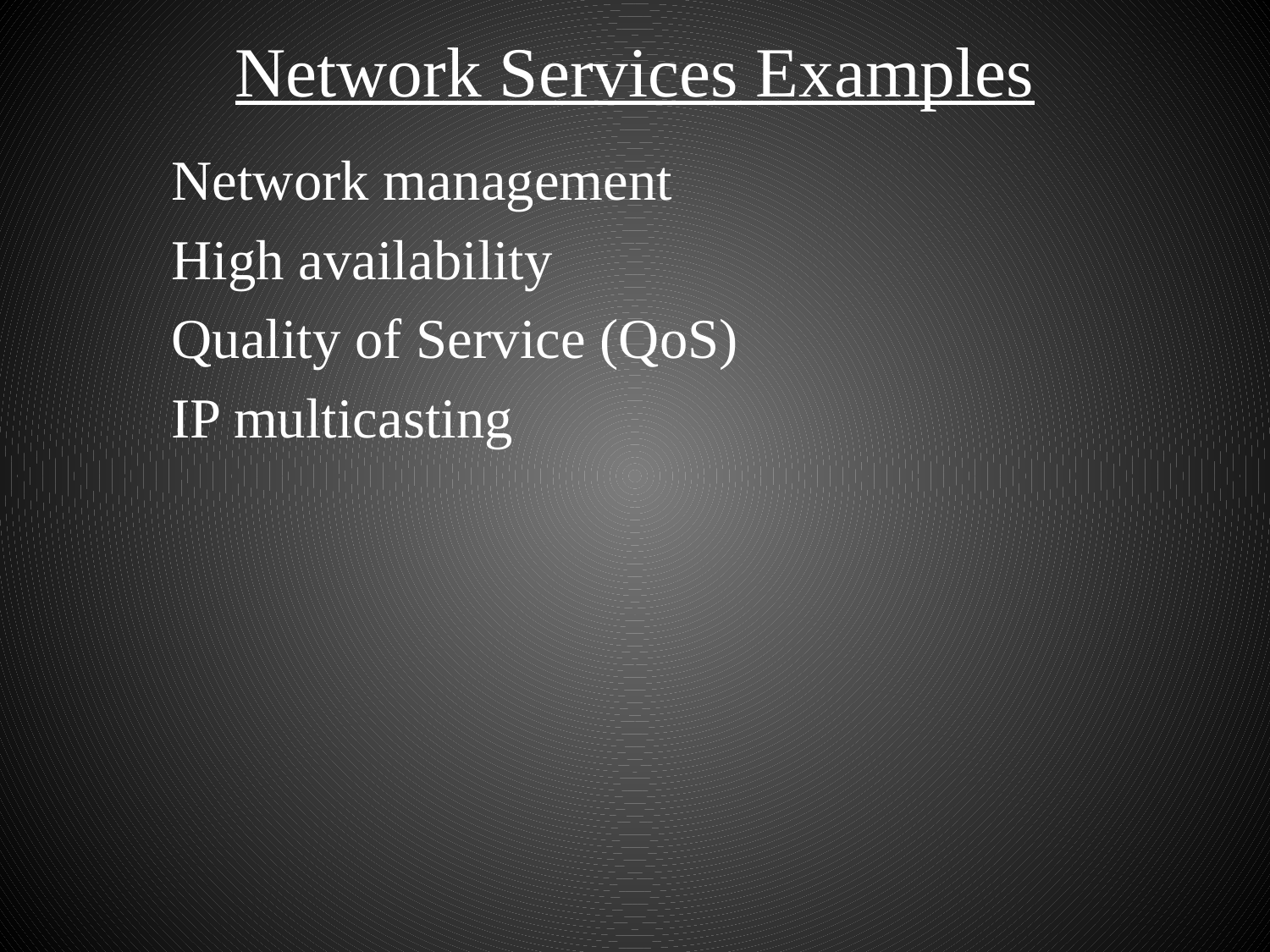

# Network Services Examples
	Network management
	High availability
	Quality of Service (QoS)
	IP multicasting